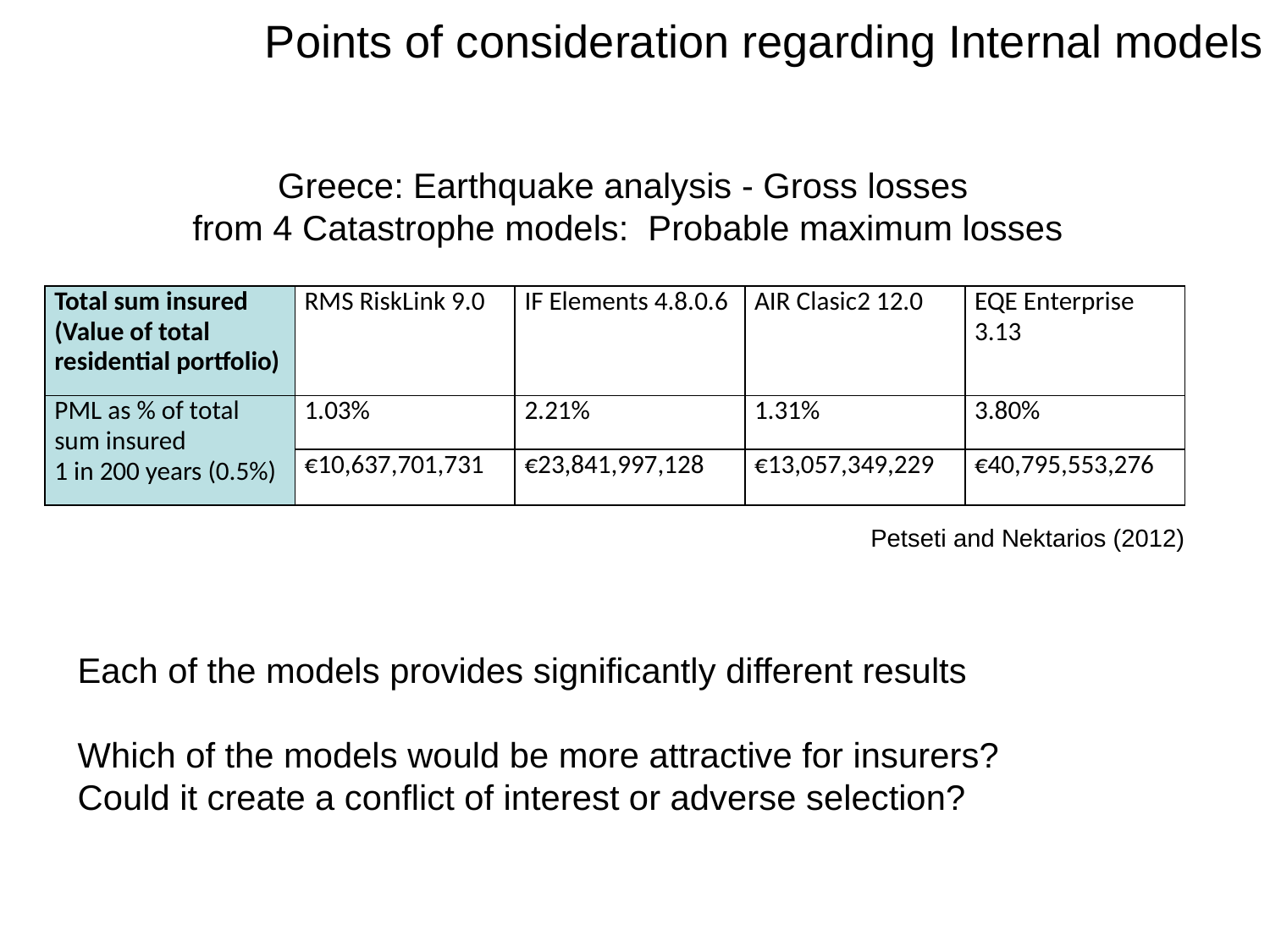

Points of consideration regarding Internal models
Greece: Earthquake analysis - Gross losses
from 4 Catastrophe models:  Probable maximum losses
| Total sum insured (Value of total residential portfolio) | RMS RiskLink 9.0 | IF Elements 4.8.0.6 | AIR Clasic2 12.0 | EQE Enterprise 3.13 |
| --- | --- | --- | --- | --- |
| PML as % of total sum insured 1 in 200 years (0.5%) | 1.03% | 2.21% | 1.31% | 3.80% |
|  | €10,637,701,731 | €23,841,997,128 | €13,057,349,229 | €40,795,553,276 |
Petseti and Nektarios (2012)
Each of the models provides significantly different results

Which of the models would be more attractive for insurers?
Could it create a conflict of interest or adverse selection?